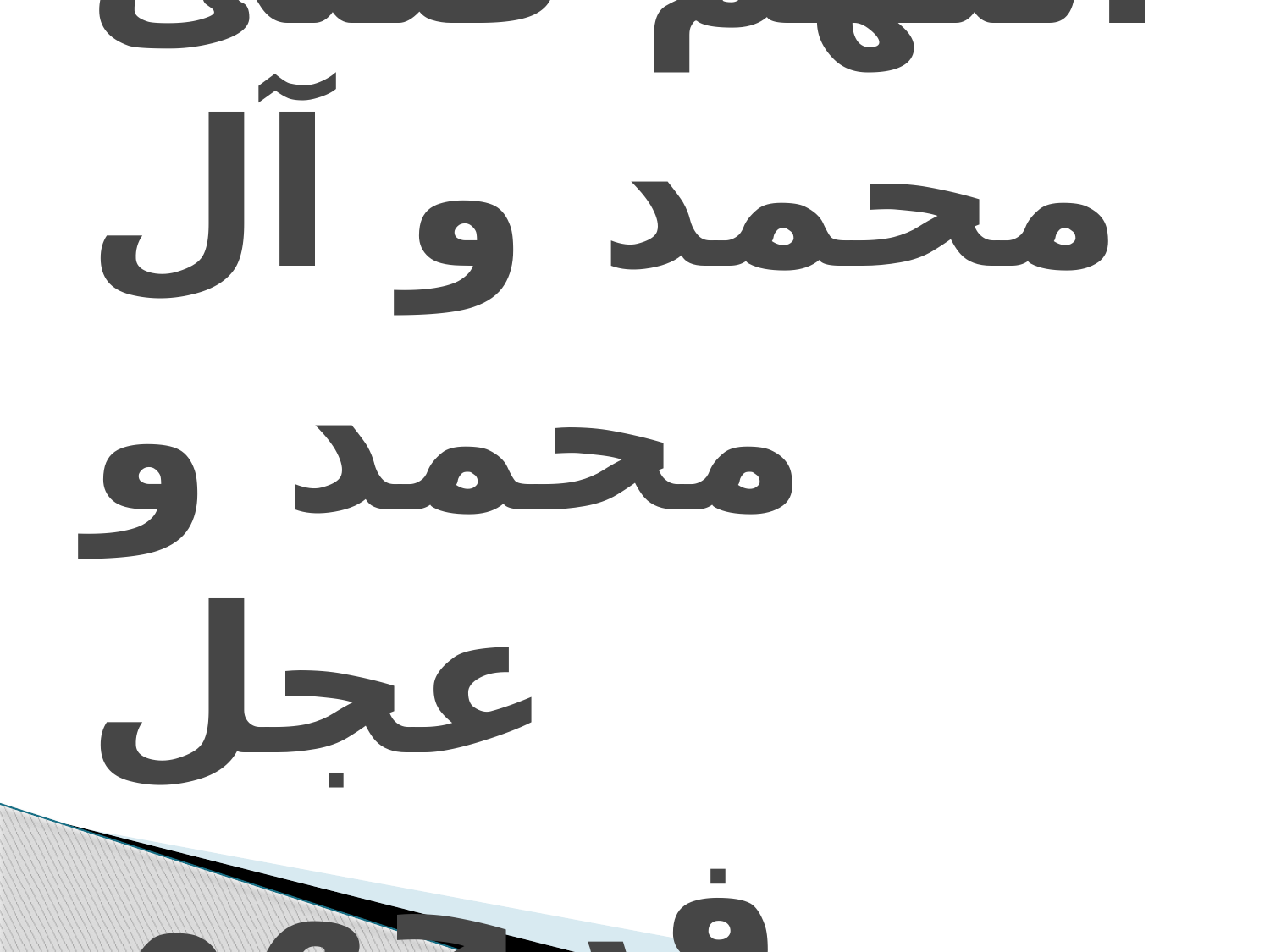

# اللهم صلی محمد و آل محمد و عجل فرجهم